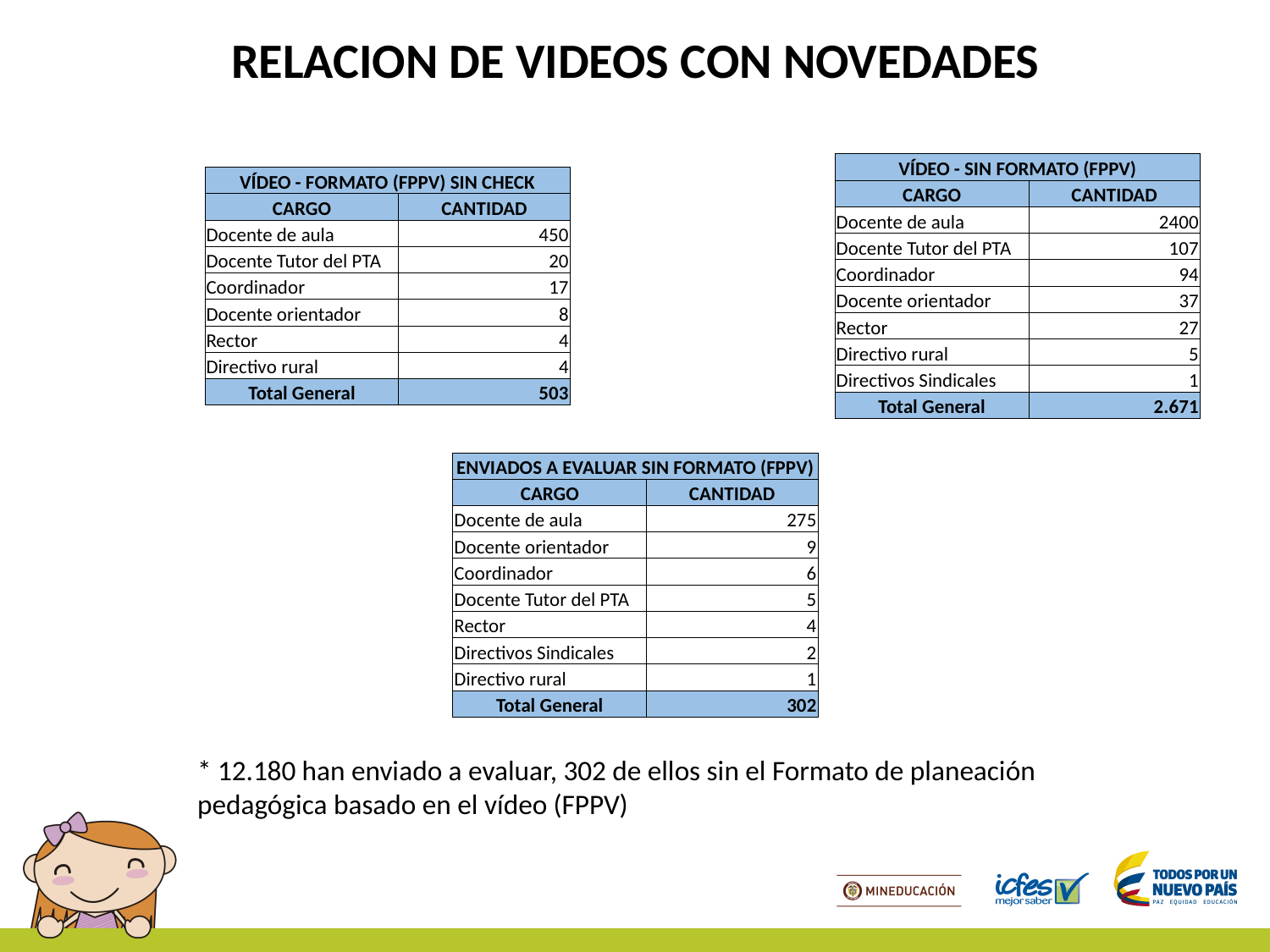

RELACION DE VIDEOS CON NOVEDADES
| VÍDEO - SIN FORMATO (FPPV) |  |
| --- | --- |
| CARGO | CANTIDAD |
| Docente de aula | 2400 |
| Docente Tutor del PTA | 107 |
| Coordinador | 94 |
| Docente orientador | 37 |
| Rector | 27 |
| Directivo rural | 5 |
| Directivos Sindicales | 1 |
| Total General | 2.671 |
| VÍDEO - FORMATO (FPPV) SIN CHECK |  |
| --- | --- |
| CARGO | CANTIDAD |
| Docente de aula | 450 |
| Docente Tutor del PTA | 20 |
| Coordinador | 17 |
| Docente orientador | 8 |
| Rector | 4 |
| Directivo rural | 4 |
| Total General | 503 |
| ENVIADOS A EVALUAR SIN FORMATO (FPPV) |  |
| --- | --- |
| CARGO | CANTIDAD |
| Docente de aula | 275 |
| Docente orientador | 9 |
| Coordinador | 6 |
| Docente Tutor del PTA | 5 |
| Rector | 4 |
| Directivos Sindicales | 2 |
| Directivo rural | 1 |
| Total General | 302 |
* 12.180 han enviado a evaluar, 302 de ellos sin el Formato de planeación pedagógica basado en el vídeo (FPPV)